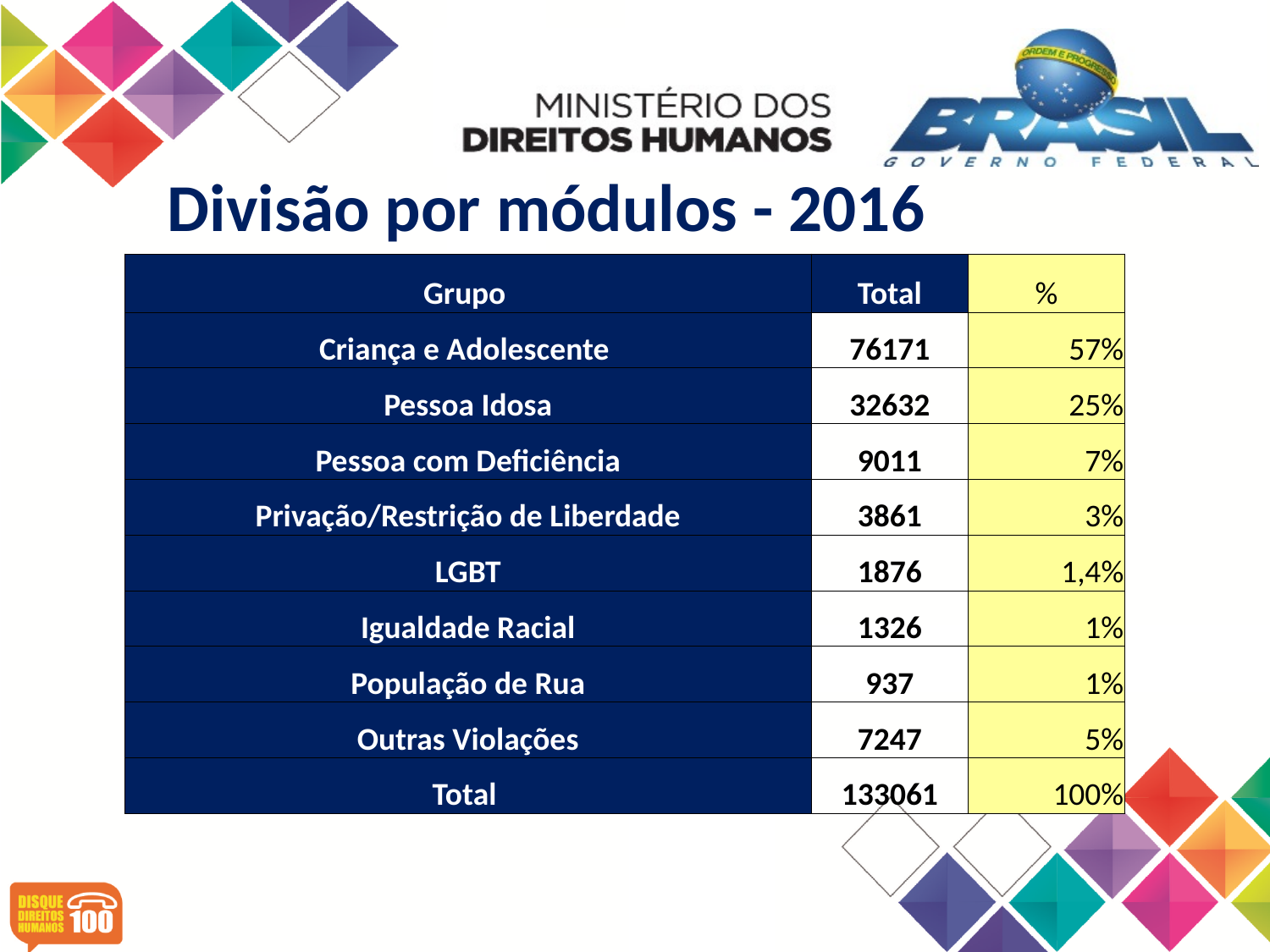

Divisão por módulos - 2016
| Grupo | Total | % |
| --- | --- | --- |
| Criança e Adolescente | 76171 | 57% |
| Pessoa Idosa | 32632 | 25% |
| Pessoa com Deficiência | 9011 | 7% |
| Privação/Restrição de Liberdade | 3861 | 3% |
| LGBT | 1876 | 1,4% |
| Igualdade Racial | 1326 | 1% |
| População de Rua | 937 | 1% |
| Outras Violações | 7247 | 5% |
| Total | 133061 | 100% |